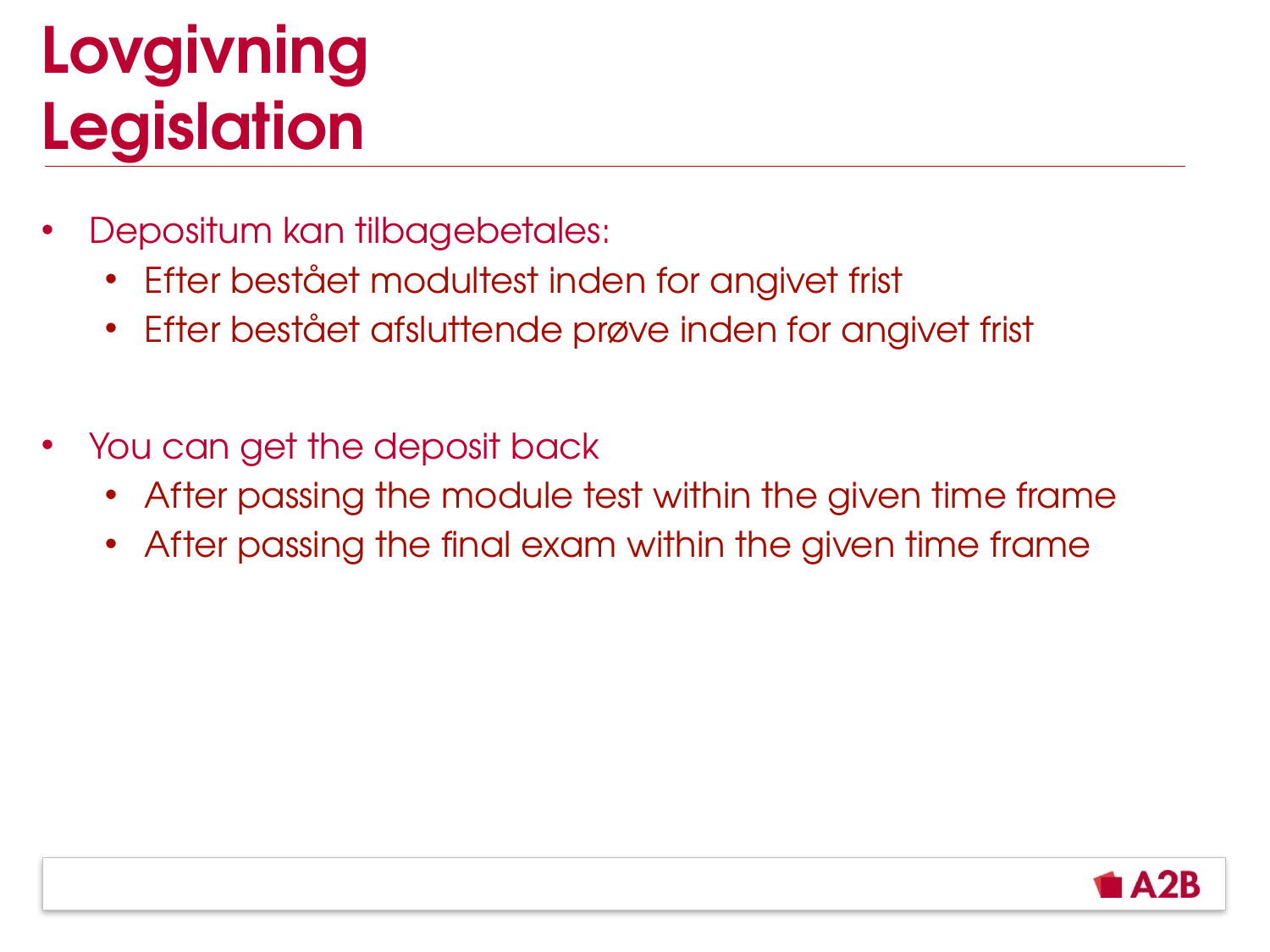

# Lovgivning Legislation
Depositum kan tilbagebetales:
Efter bestået modultest inden for angivet frist
Efter bestået afsluttende prøve inden for angivet frist

You can get the deposit back
After passing the module test within the given time frame
After passing the final exam within the given time frame